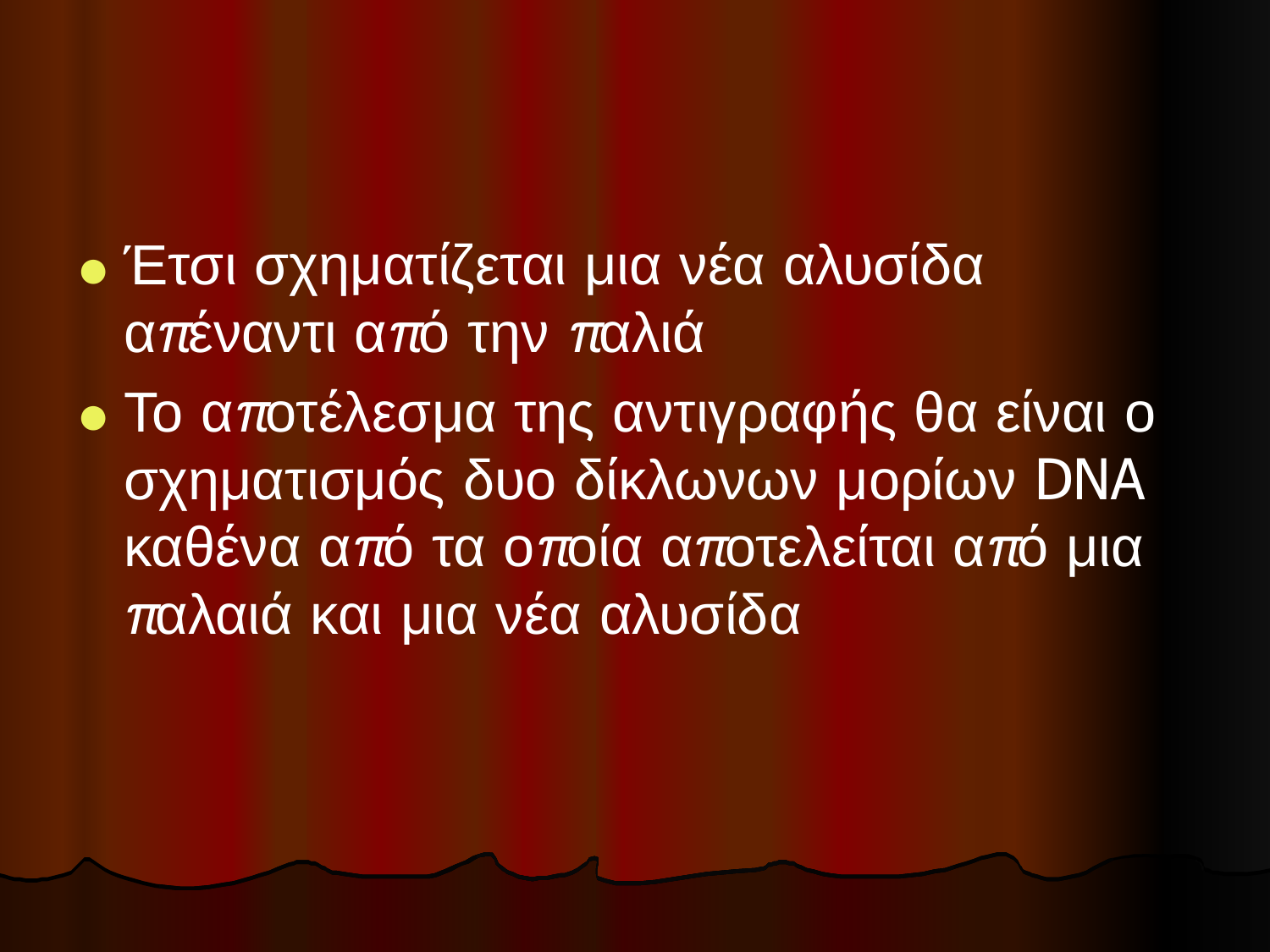

#
Έτσι σχηματίζεται μια νέα αλυσίδα απέναντι από την παλιά
Το αποτέλεσμα της αντιγραφής θα είναι ο σχηματισμός δυο δίκλωνων μορίων DNA καθένα από τα οποία αποτελείται από μια παλαιά και μια νέα αλυσίδα